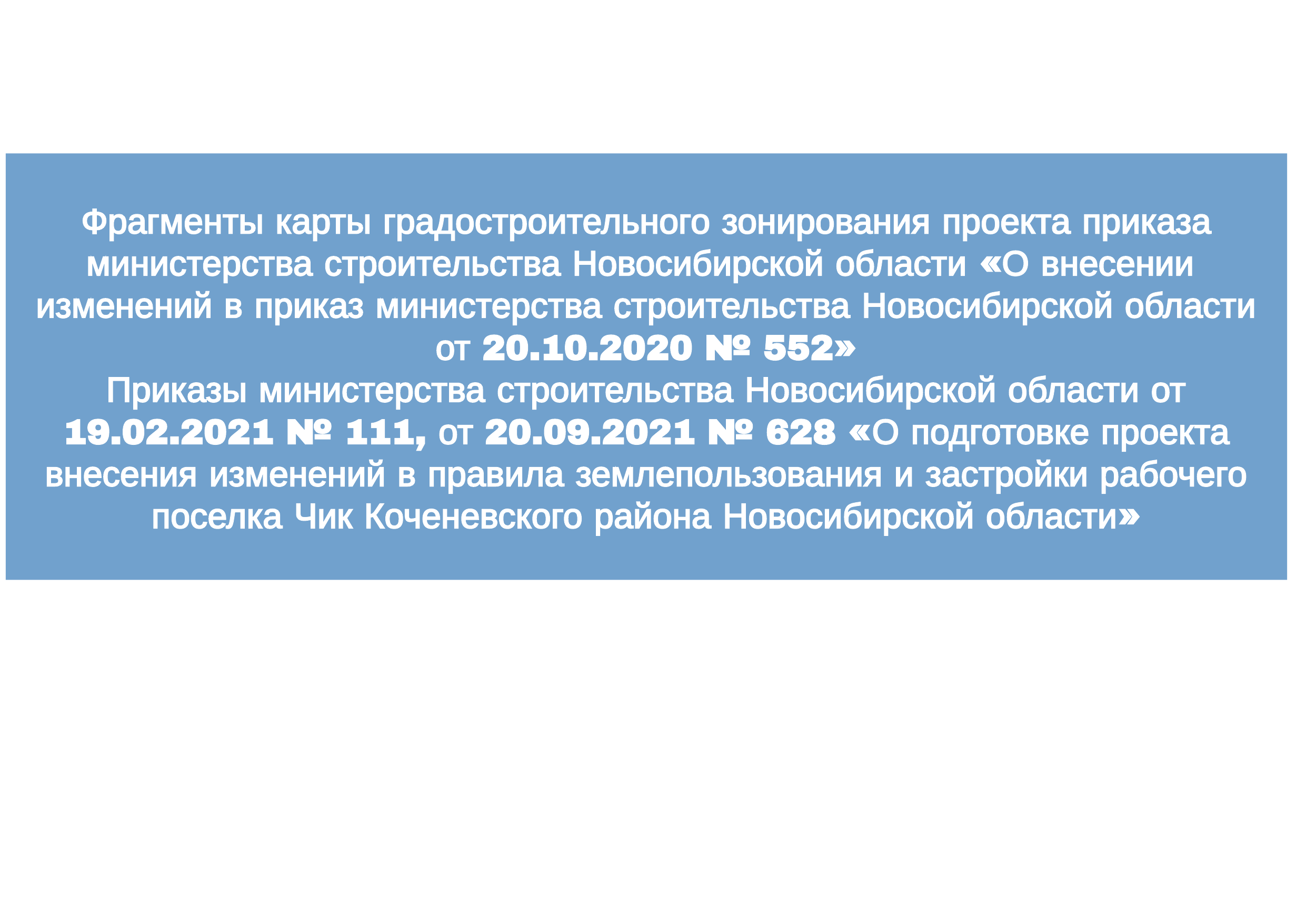

Фрагменты карты градостроительного зонирования проекта приказа министерства строительства Новосибирской области «О внесении  изменений в приказ министерства строительства Новосибирской области от 20.10.2020 № 552»
Приказы министерства строительства Новосибирской области от 19.02.2021 № 111, от 20.09.2021 № 628 «О подготовке проекта внесения изменений в правила землепользования и застройки рабочего поселка Чик Коченевского района Новосибирской области»